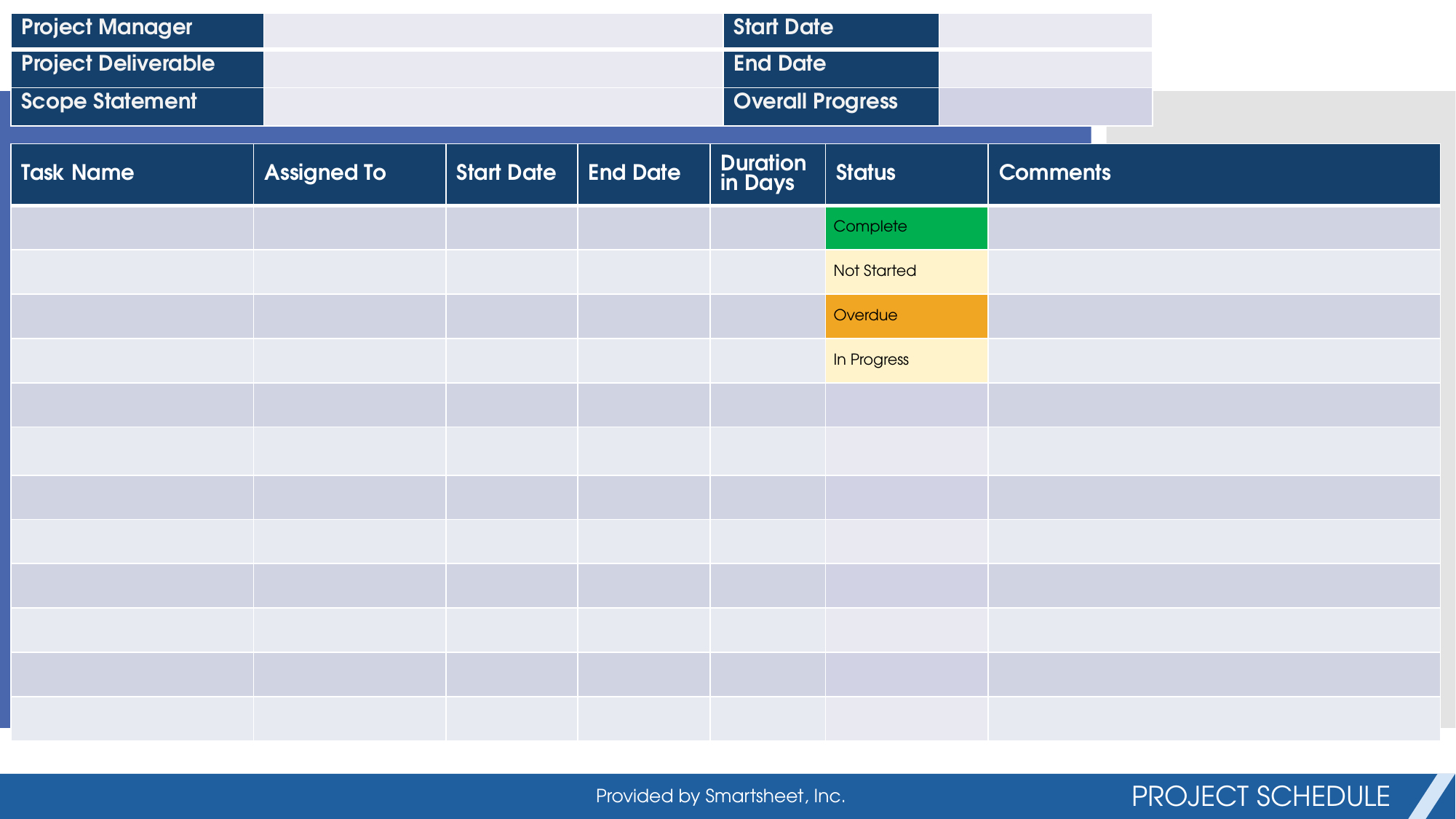

| Project Manager |  | Start Date |  |
| --- | --- | --- | --- |
| Project Deliverable |  | End Date |  |
| Scope Statement |  | Overall Progress |  |
| Task Name | Assigned To | Start Date | End Date | Duration in Days | Status | Comments |
| --- | --- | --- | --- | --- | --- | --- |
|  |  |  |  |  | Complete |  |
|  |  |  |  |  | Not Started |  |
|  |  |  |  |  | Overdue |  |
|  |  |  |  |  | In Progress |  |
|  |  |  |  |  |  |  |
|  |  |  |  |  |  |  |
|  |  |  |  |  |  |  |
|  |  |  |  |  |  |  |
|  |  |  |  |  |  |  |
|  |  |  |  |  |  |  |
|  |  |  |  |  |  |  |
|  |  |  |  |  |  |  |
PROJECT SCHEDULE

Provided by Smartsheet, Inc.